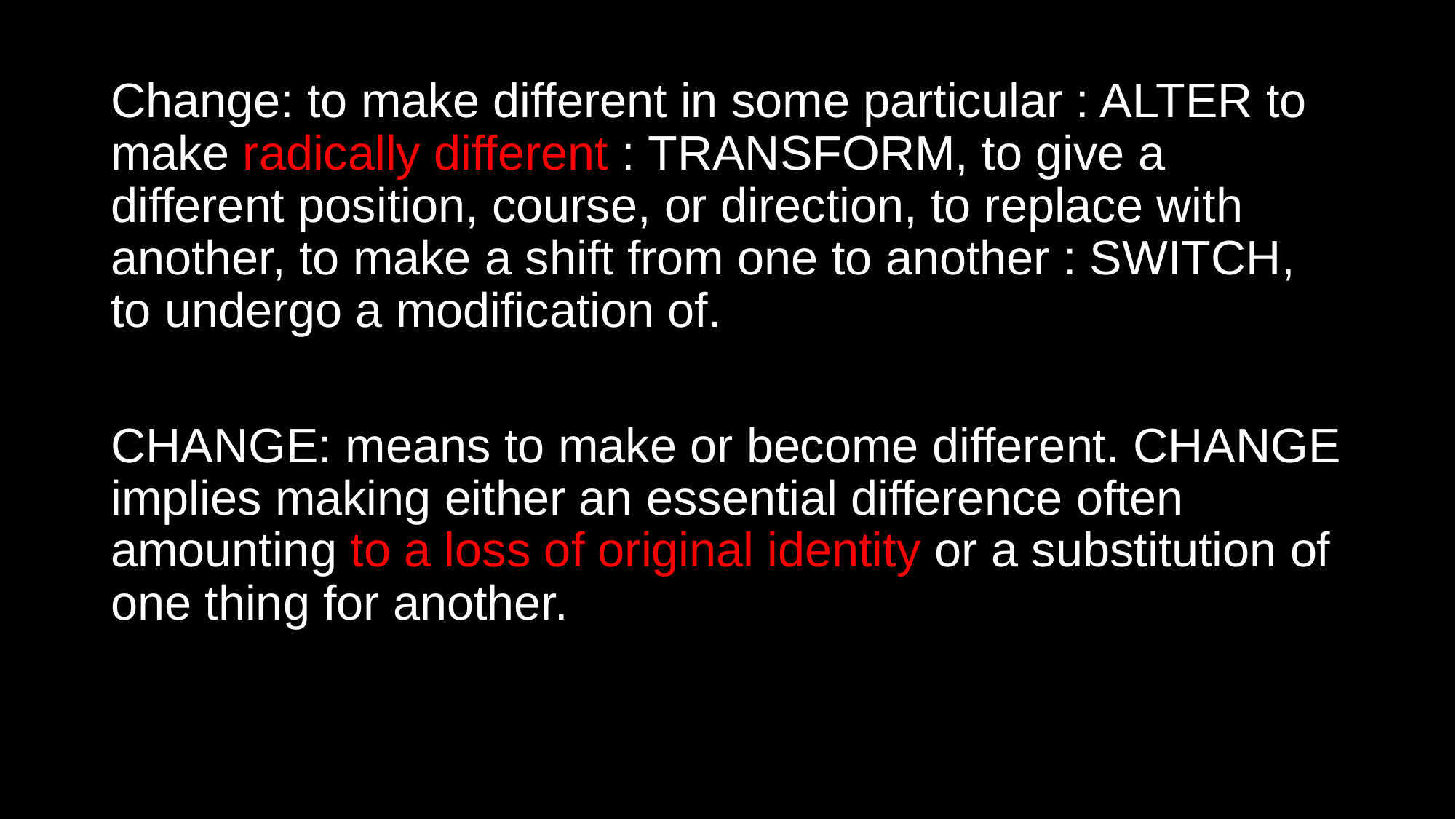

#
Change: to make different in some particular : ALTER to make radically different : TRANSFORM, to give a different position, course, or direction, to replace with another, to make a shift from one to another : SWITCH, to undergo a modification of.

CHANGE: means to make or become different. CHANGE implies making either an essential difference often amounting to a loss of original identity or a substitution of one thing for another.